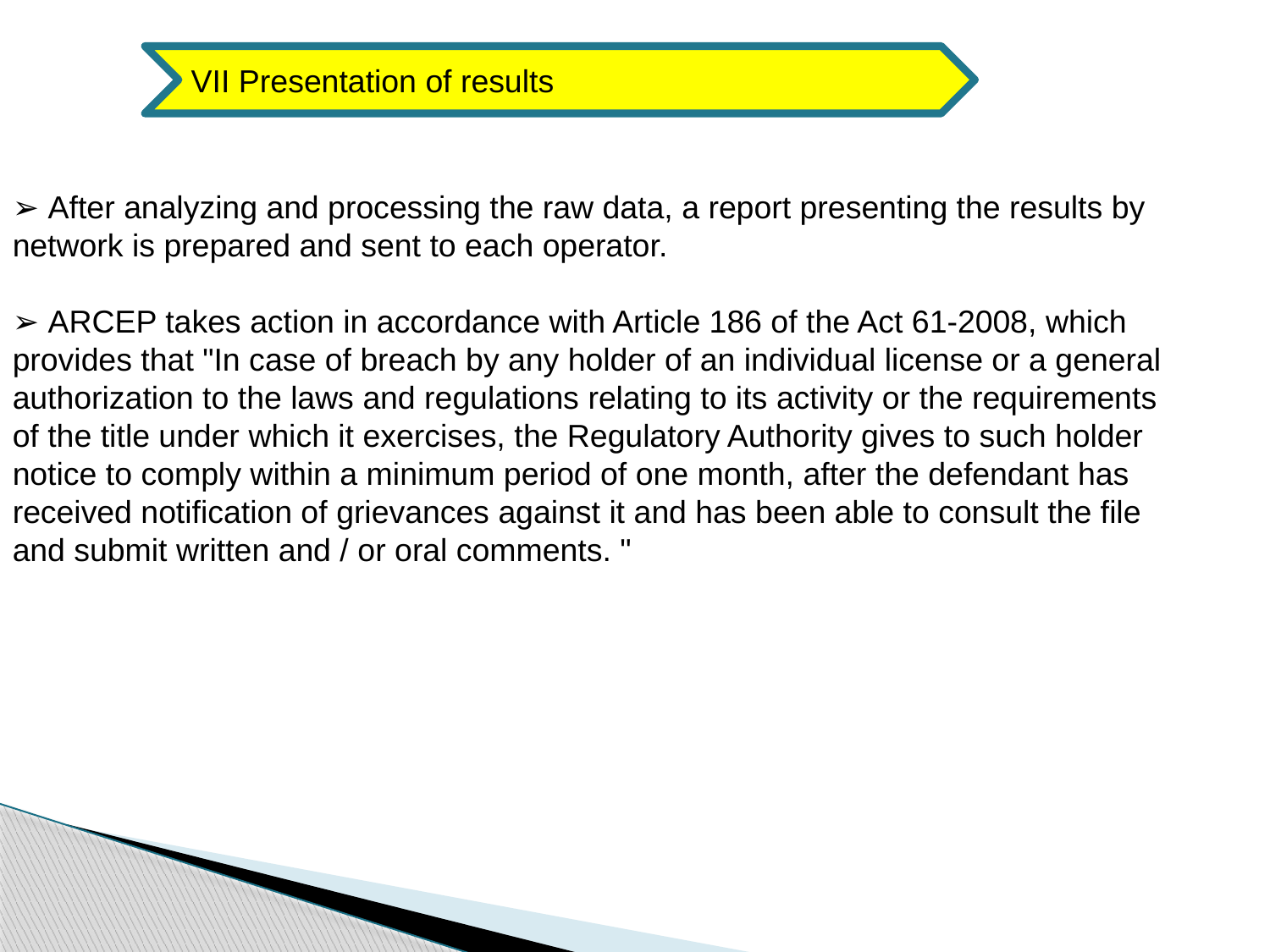

VII Presentation of results

➢ After analyzing and processing the raw data, a report presenting the results by network is prepared and sent to each operator.

➢ ARCEP takes action in accordance with Article 186 of the Act 61-2008, which provides that "In case of breach by any holder of an individual license or a general authorization to the laws and regulations relating to its activity or the requirements of the title under which it exercises, the Regulatory Authority gives to such holder notice to comply within a minimum period of one month, after the defendant has received notification of grievances against it and has been able to consult the file and submit written and / or oral comments. "